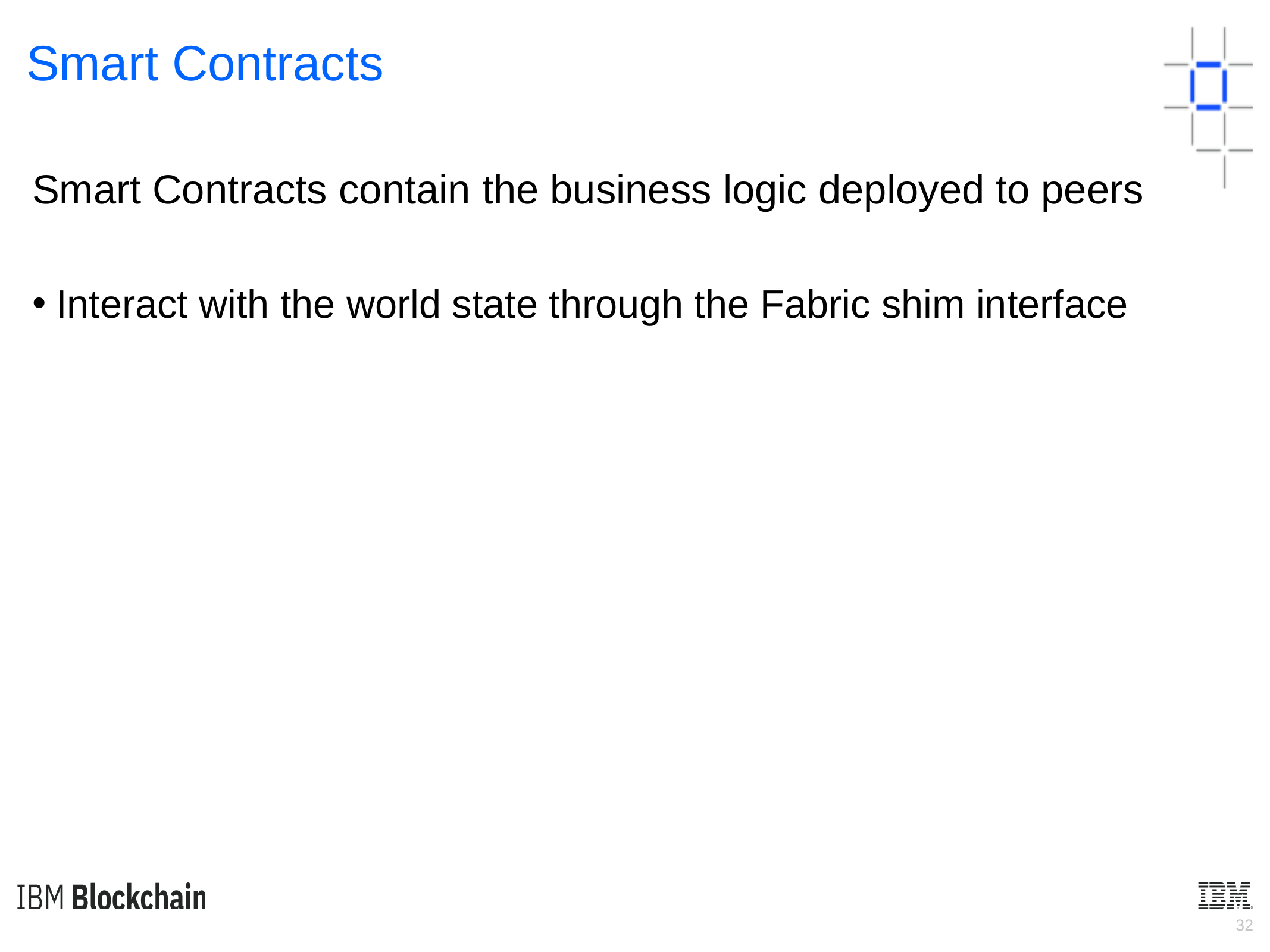

Smart Contracts
Smart Contracts contain the business logic deployed to peers

Interact with the world state through the Fabric shim interface